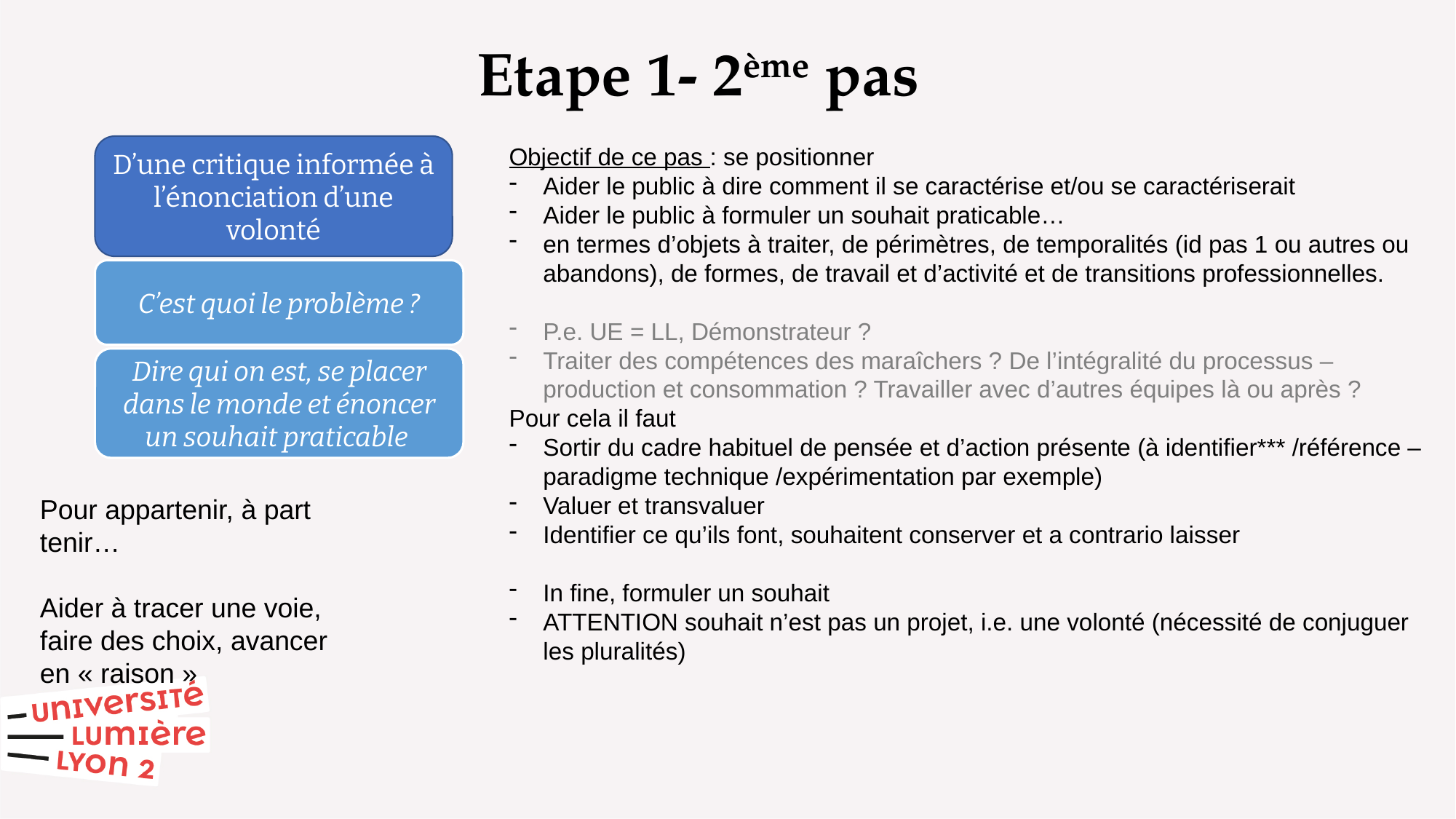

Etape 1- 2ème pas
D’une critique informée à l’énonciation d’une volonté
Objectif de ce pas : se positionner
Aider le public à dire comment il se caractérise et/ou se caractériserait
Aider le public à formuler un souhait praticable…
en termes d’objets à traiter, de périmètres, de temporalités (id pas 1 ou autres ou abandons), de formes, de travail et d’activité et de transitions professionnelles.

P.e. UE = LL, Démonstrateur ?
Traiter des compétences des maraîchers ? De l’intégralité du processus – production et consommation ? Travailler avec d’autres équipes là ou après ?
Pour cela il faut
Sortir du cadre habituel de pensée et d’action présente (à identifier*** /référence – paradigme technique /expérimentation par exemple)
Valuer et transvaluer
Identifier ce qu’ils font, souhaitent conserver et a contrario laisser

In fine, formuler un souhait
ATTENTION souhait n’est pas un projet, i.e. une volonté (nécessité de conjuguer les pluralités)

C’est quoi le problème ?
Dire qui on est, se placer dans le monde et énoncer un souhait praticable
Pour appartenir, à part tenir…

Aider à tracer une voie, faire des choix, avancer en « raison »